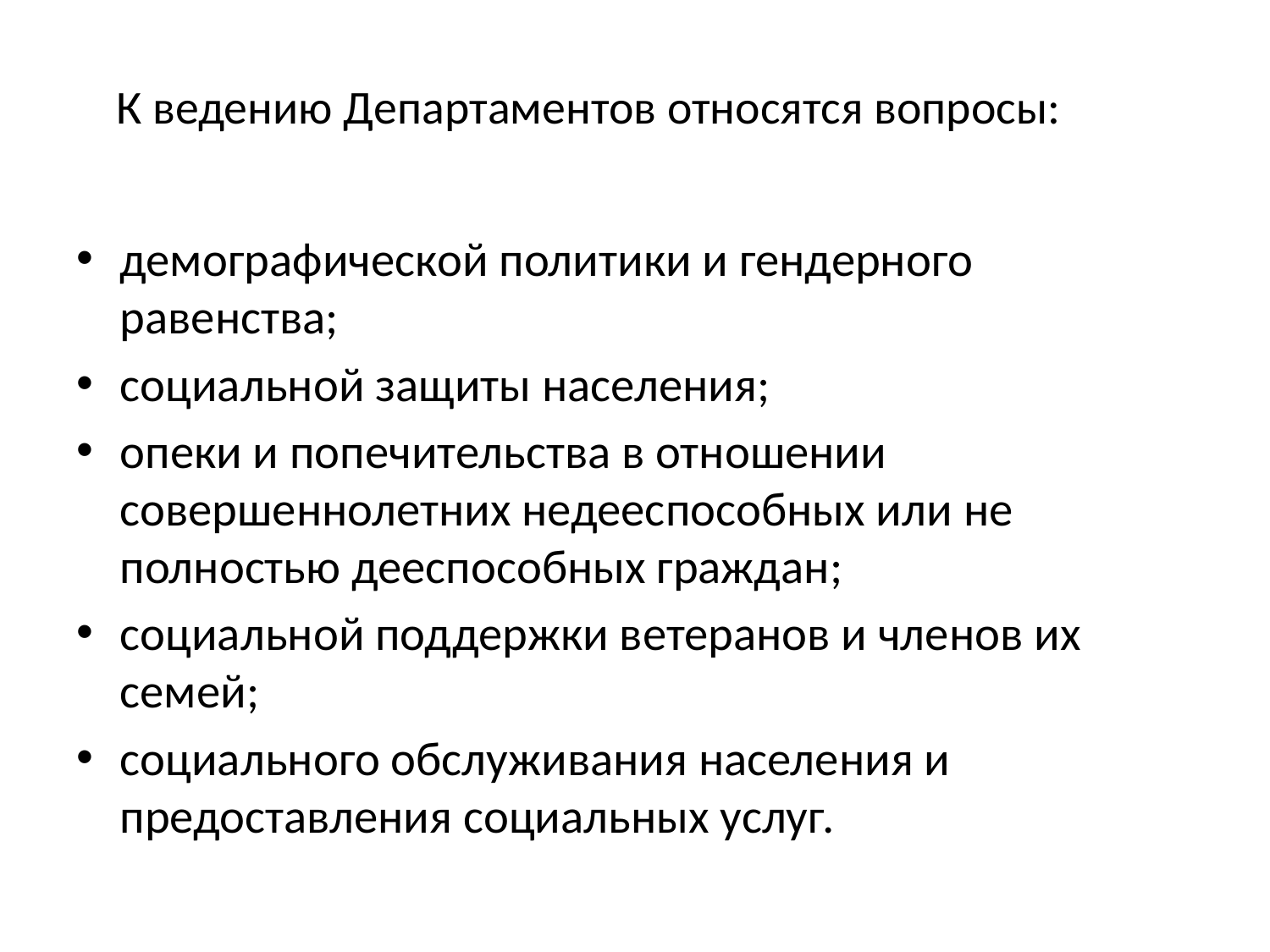

# К ведению Департаментов относятся вопросы:
демографической политики и гендерного равенства;
социальной защиты населения;
опеки и попечительства в отношении совершеннолетних недееспособных или не полностью дееспособных граждан;
социальной поддержки ветеранов и членов их семей;
социального обслуживания населения и предоставления социальных услуг.